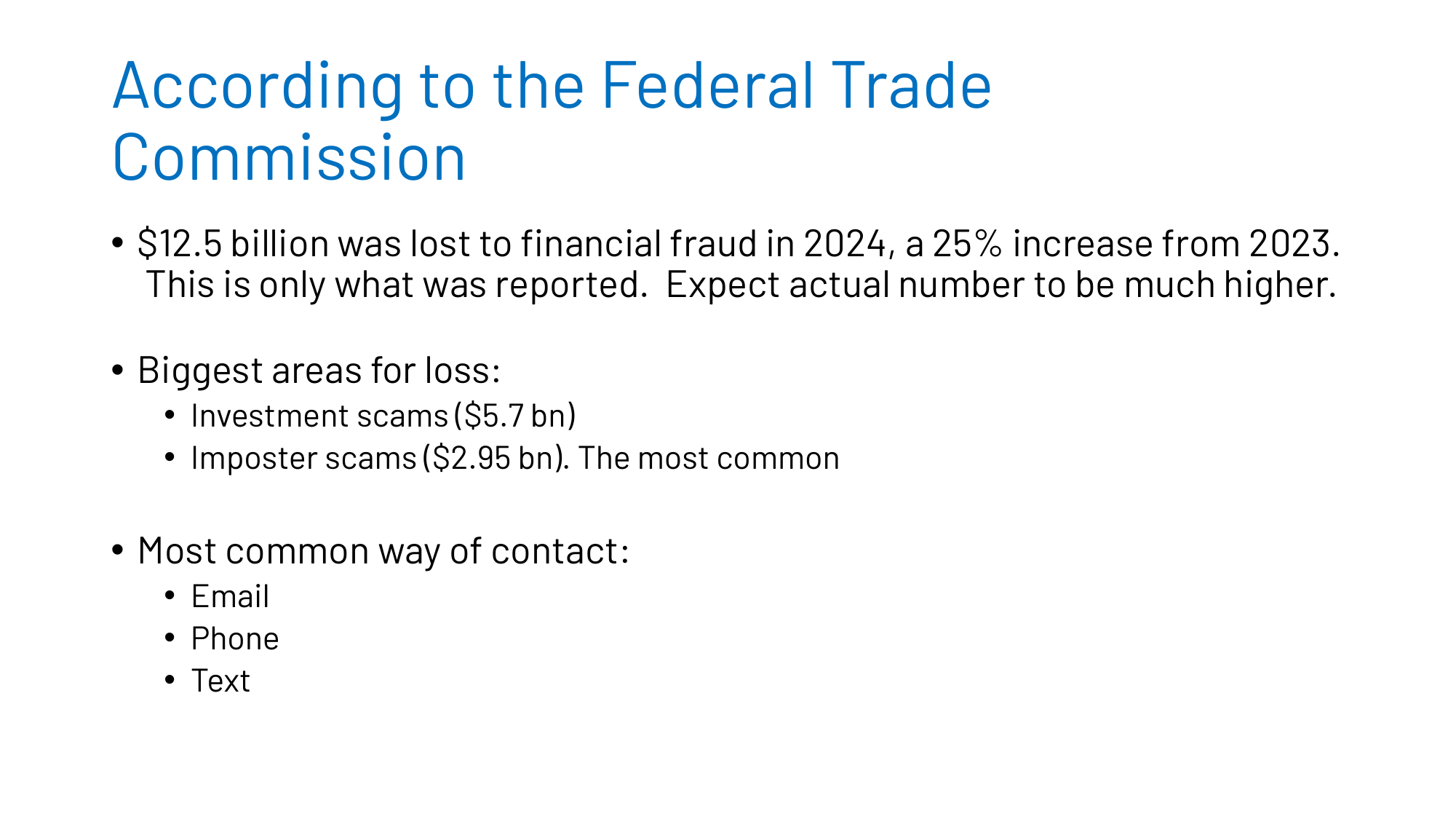

# According to the Federal Trade Commission
$12.5 billion was lost to financial fraud in 2024, a 25% increase from 2023.  This is only what was reported.  Expect actual number to be much higher.

Biggest areas for loss:
Investment scams ($5.7 bn)
Imposter scams ($2.95 bn). The most common

Most common way of contact:
Email
Phone
Text